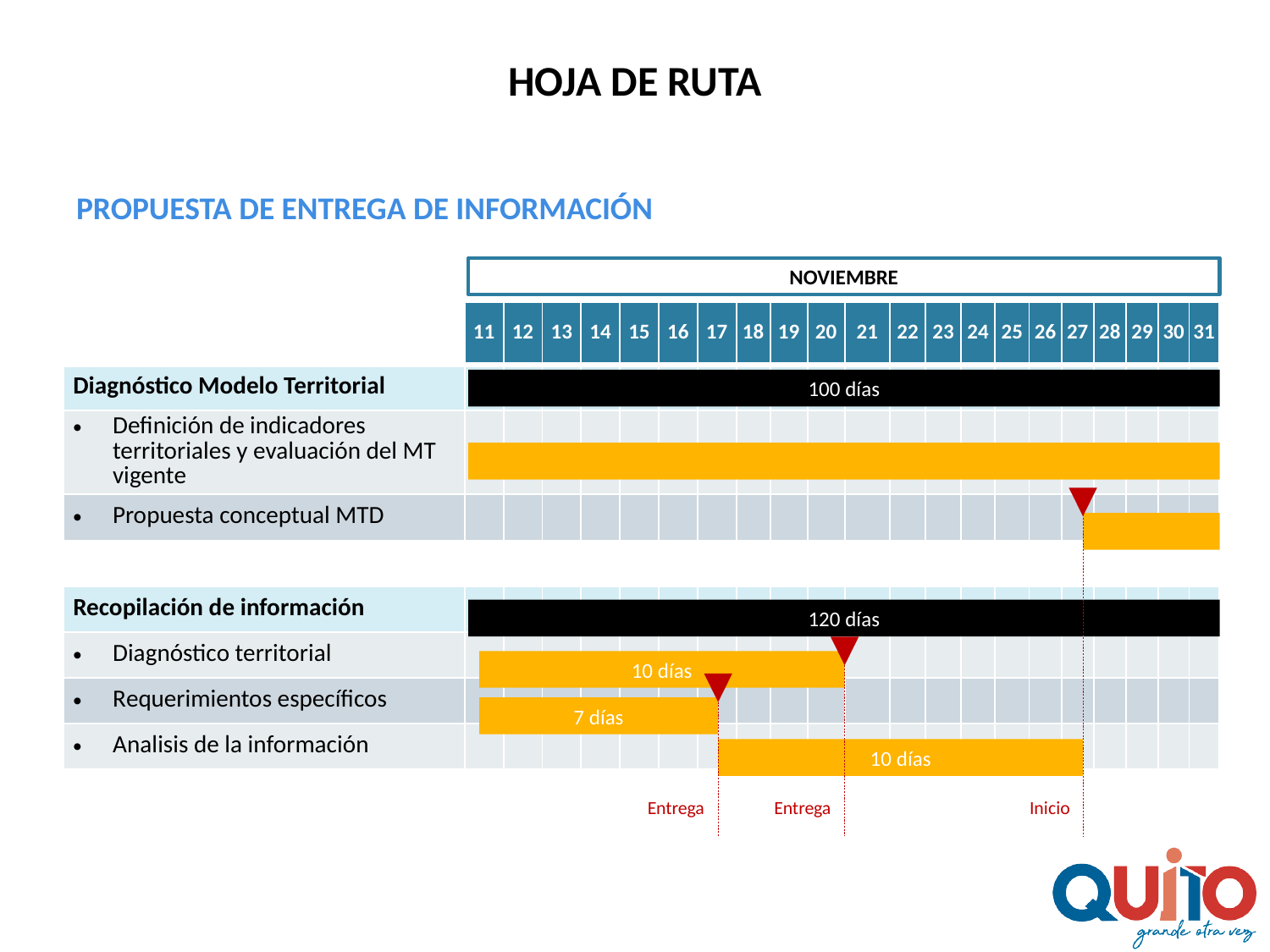

HOJA DE RUTA
PROPUESTA DE ENTREGA DE INFORMACIÓN

NOVIEMBRE
|  | 11 | 12 | 13 | 14 | 15 | 16 | 17 | 18 | 19 | 20 | 21 | 22 | 23 | 24 | 25 | 26 | 27 | 28 | 29 | 30 | 31 |
| --- | --- | --- | --- | --- | --- | --- | --- | --- | --- | --- | --- | --- | --- | --- | --- | --- | --- | --- | --- | --- | --- |
| Diagnóstico Modelo Territorial |  |  |  |  |  |  |  |  |  |  |  |  |  |  |  |  |  |  |  |  |  |
| Definición de indicadores territoriales y evaluación del MT vigente |  |  |  |  |  |  |  |  |  |  |  |  |  |  |  |  |  |  |  |  |  |
| Propuesta conceptual MTD |  |  |  |  |  |  |  |  |  |  |  |  |  |  |  |  |  |  |  |  |  |
|  |  |  |  |  |  |  |  |  |  |  |  |  |  |  |  |  |  |  |  |  |  |
| Recopilación de información |  |  |  |  |  |  |  |  |  |  |  |  |  |  |  |  |  |  |  |  |  |
| Diagnóstico territorial |  |  |  |  |  |  |  |  |  |  |  |  |  |  |  |  |  |  |  |  |  |
| Requerimientos específicos |  |  |  |  |  |  |  |  |  |  |  |  |  |  |  |  |  |  |  |  |  |
| Analisis de la información |  |  |  |  |  |  |  |  |  |  |  |  |  |  |  |  |  |  |  |  |  |
100 días

120 días

10 días

7 días
10 días
Entrega
Entrega
Inicio